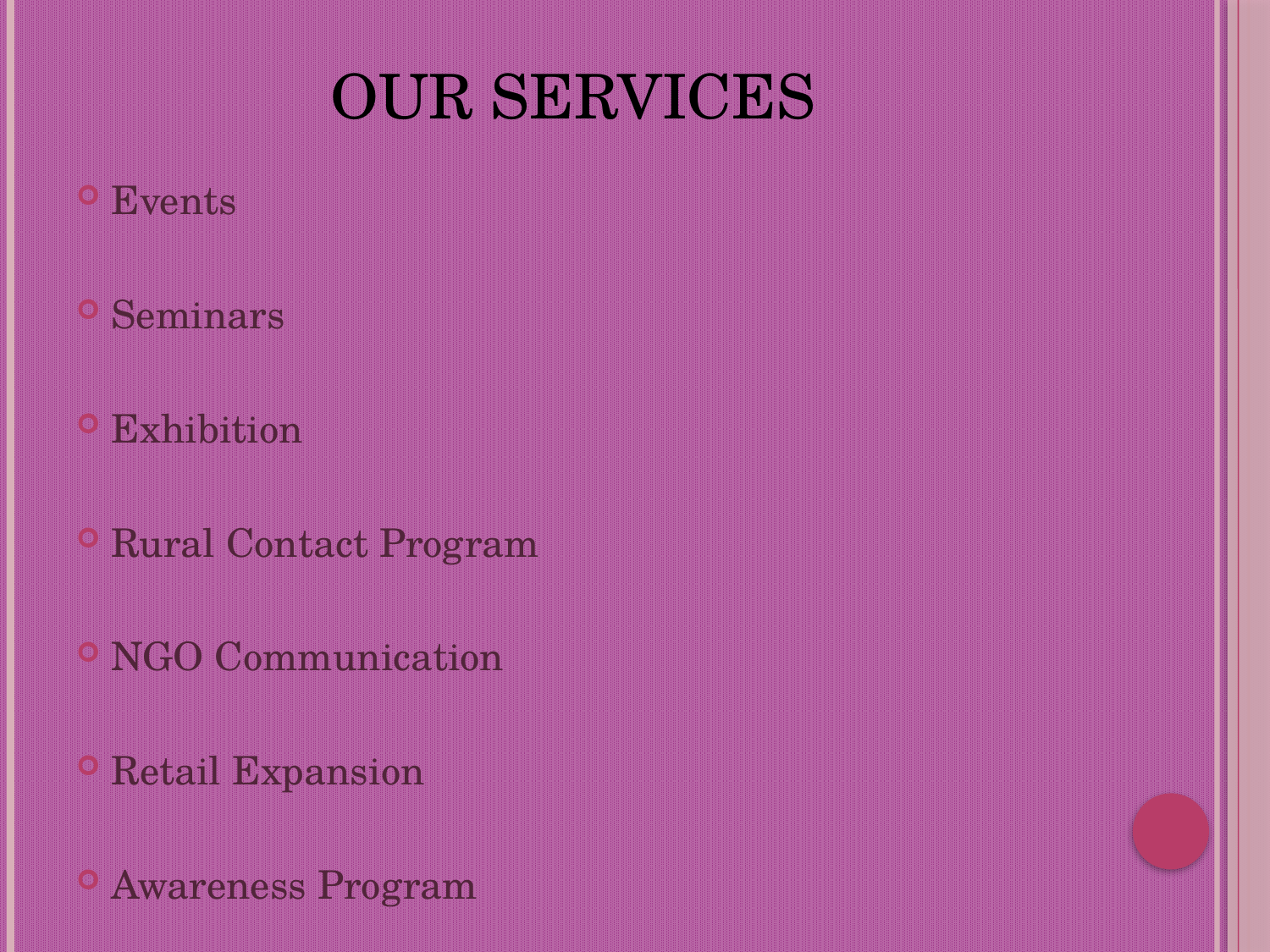

# Our Services
Events

Seminars

Exhibition

Rural Contact Program

NGO Communication

Retail Expansion

Awareness Program